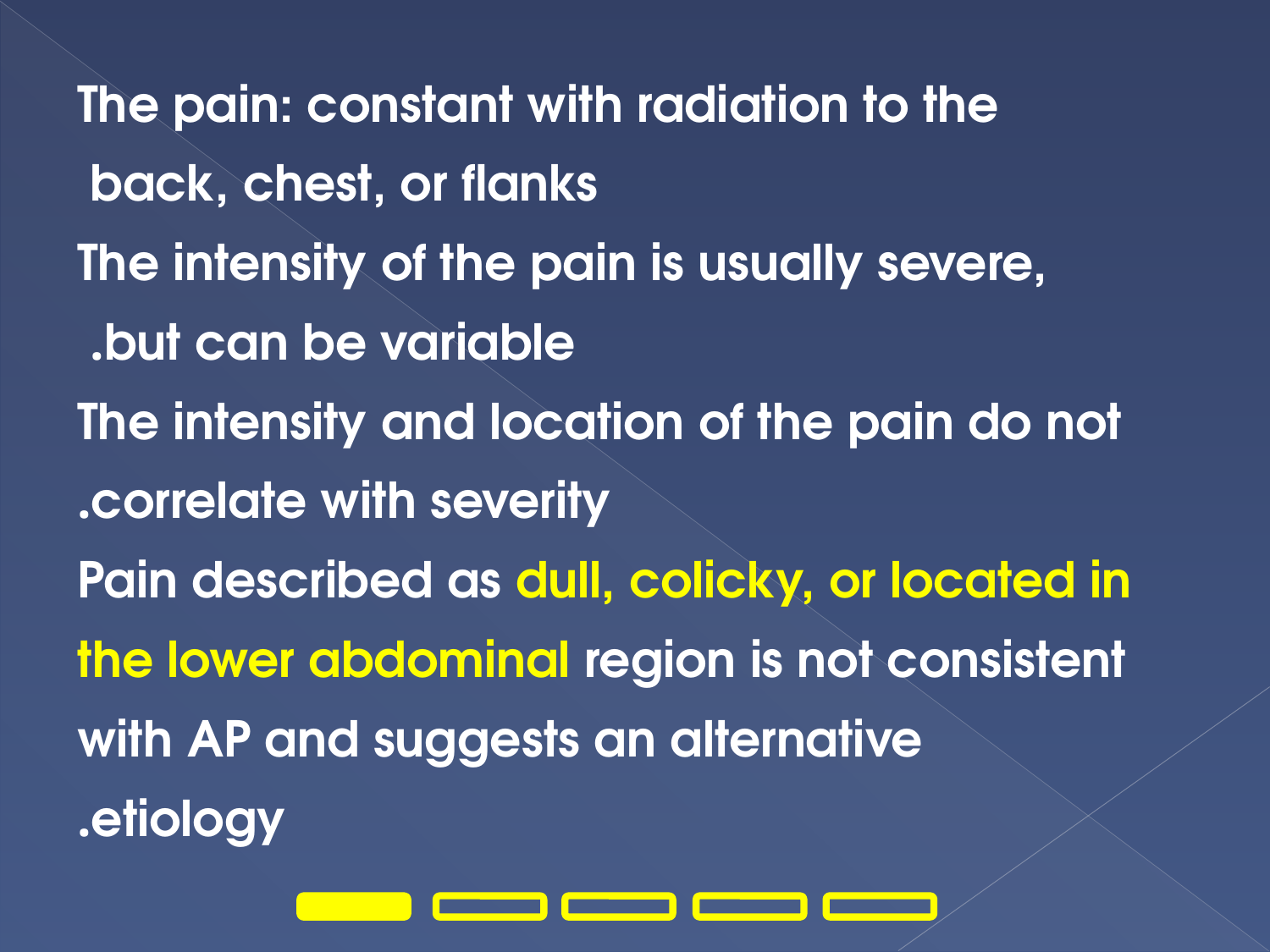

The pain: constant with radiation to the back, chest, or flanks
The intensity of the pain is usually severe, but can be variable.
The intensity and location of the pain do not correlate with severity.
Pain described as dull, colicky, or located in the lower abdominal region is not consistent with AP and suggests an alternative etiology.